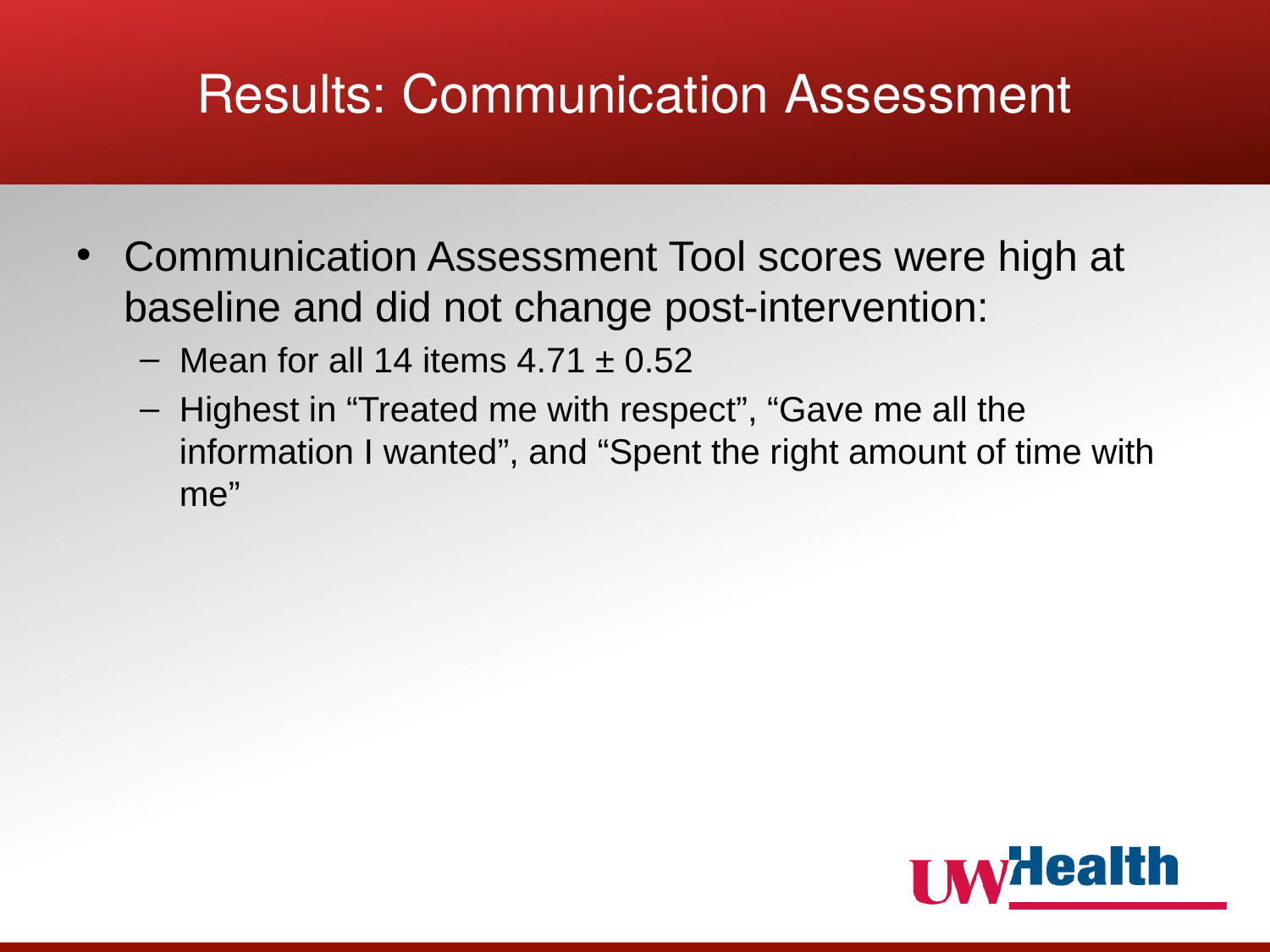

# Results: Communication Assessment
Communication Assessment Tool scores were high at baseline and did not change post-intervention:
Mean for all 14 items 4.71 ± 0.52
Highest in “Treated me with respect”, “Gave me all the information I wanted”, and “Spent the right amount of time with me”